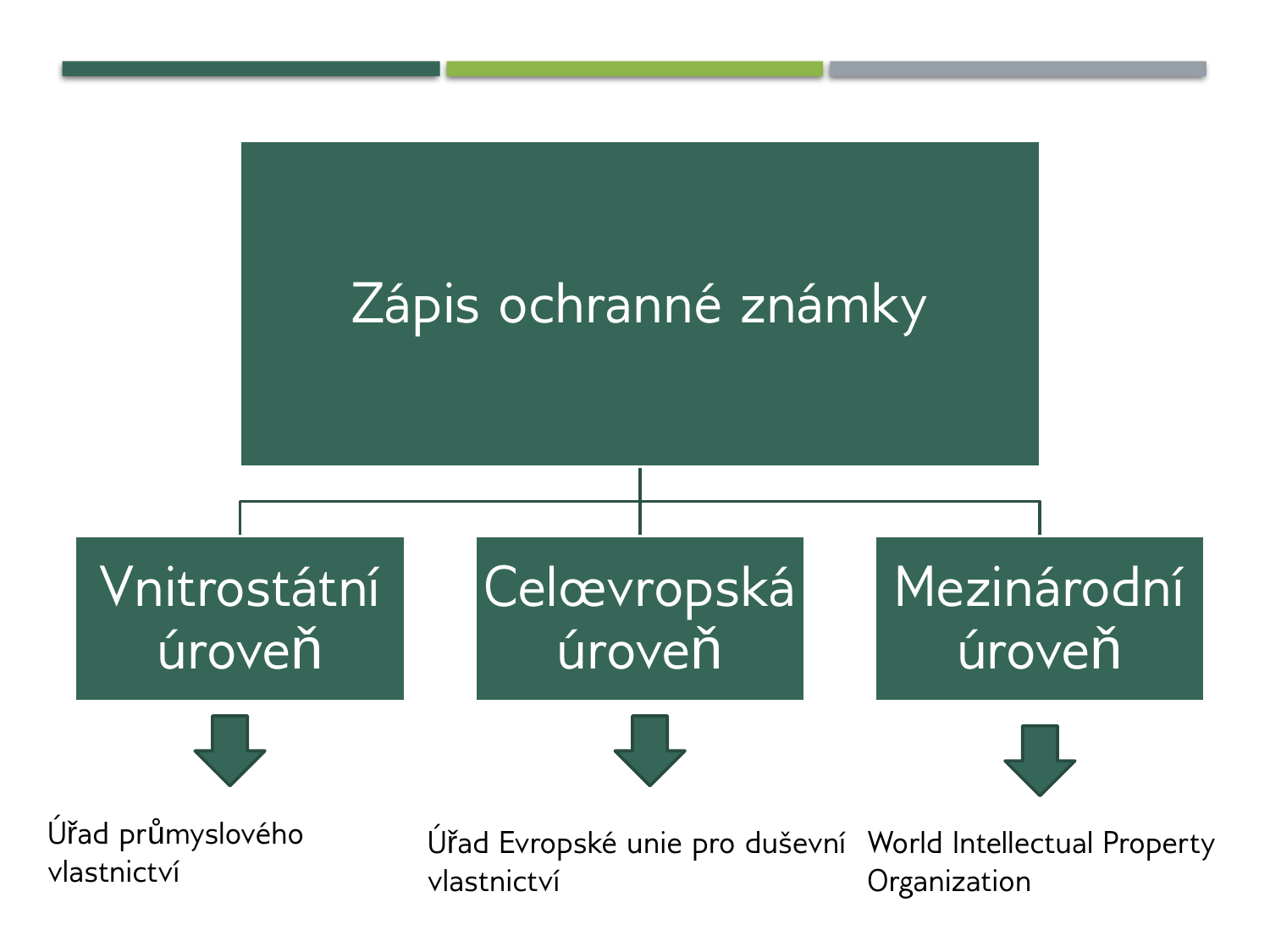

Zápis ochranné známky
Vnitrostátní úroveň
Celoevropská úroveň
Mezinárodní úroveň

Úřad průmyslového vlastnictví
Úřad Evropské unie pro duševní vlastnictví
World Intellectual Property Organization